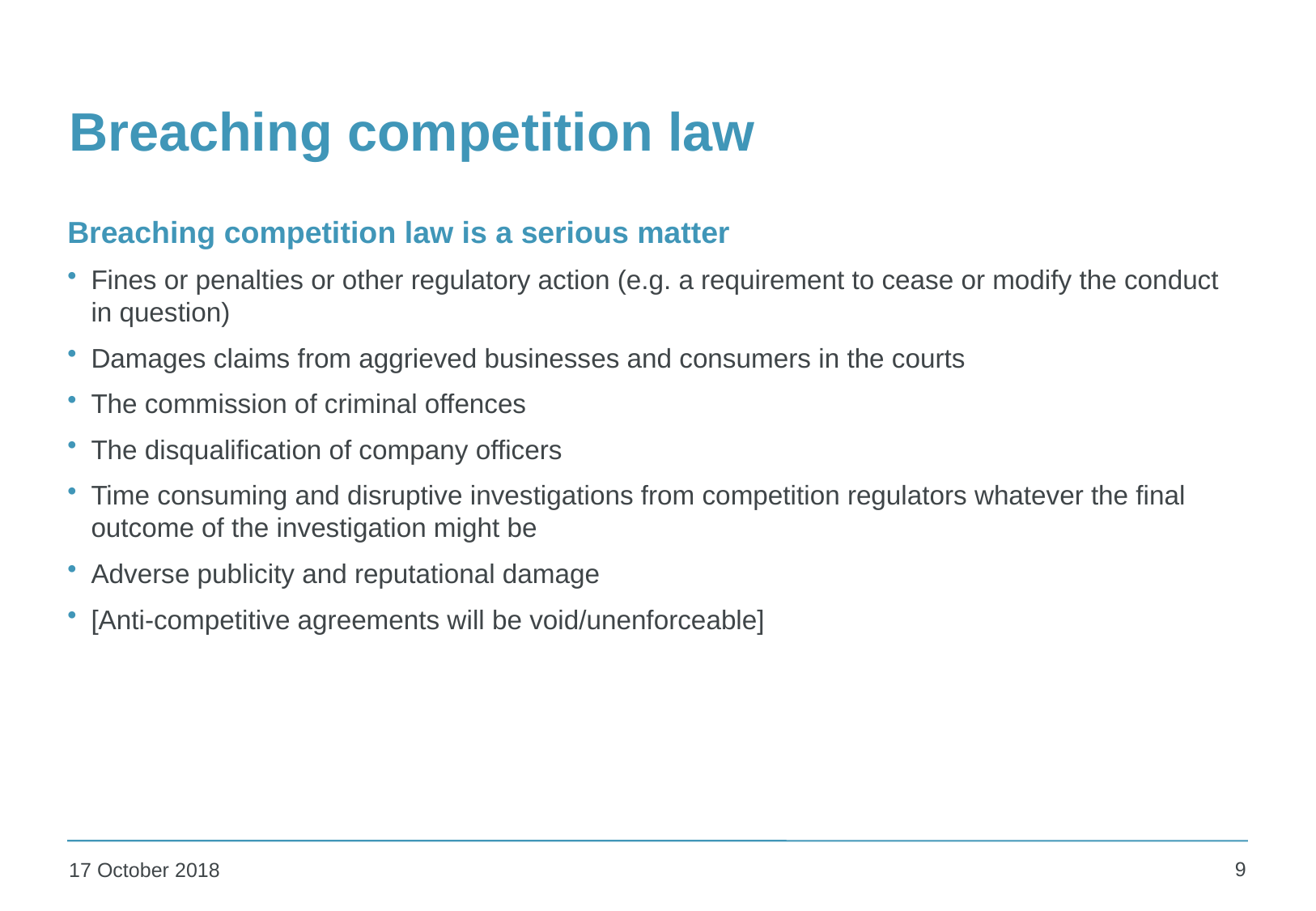

# Breaching competition law
Breaching competition law is a serious matter
Fines or penalties or other regulatory action (e.g. a requirement to cease or modify the conduct in question)
Damages claims from aggrieved businesses and consumers in the courts
The commission of criminal offences
The disqualification of company officers
Time consuming and disruptive investigations from competition regulators whatever the final outcome of the investigation might be
Adverse publicity and reputational damage
[Anti-competitive agreements will be void/unenforceable]

9
17 October 2018